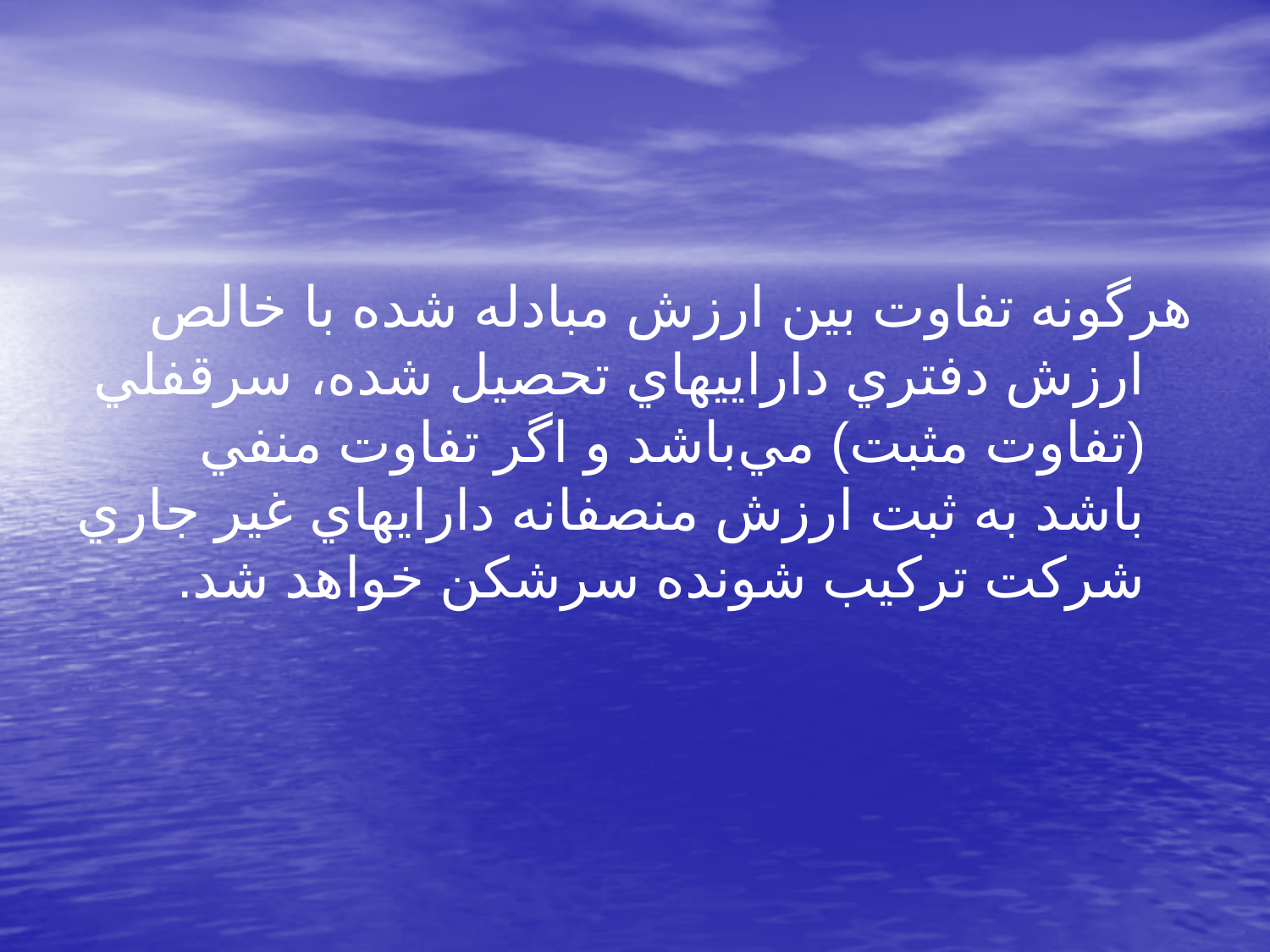

هرگونه تفاوت بين ارزش مبادله شده با خالص ارزش دفتري داراييهاي تحصيل شده، سرقفلي (تفاوت مثبت) مي‌باشد و اگر تفاوت منفي باشد به ثبت ارزش منصفانه دارايهاي غير جاري شركت تركيب شونده سرشكن خواهد شد.